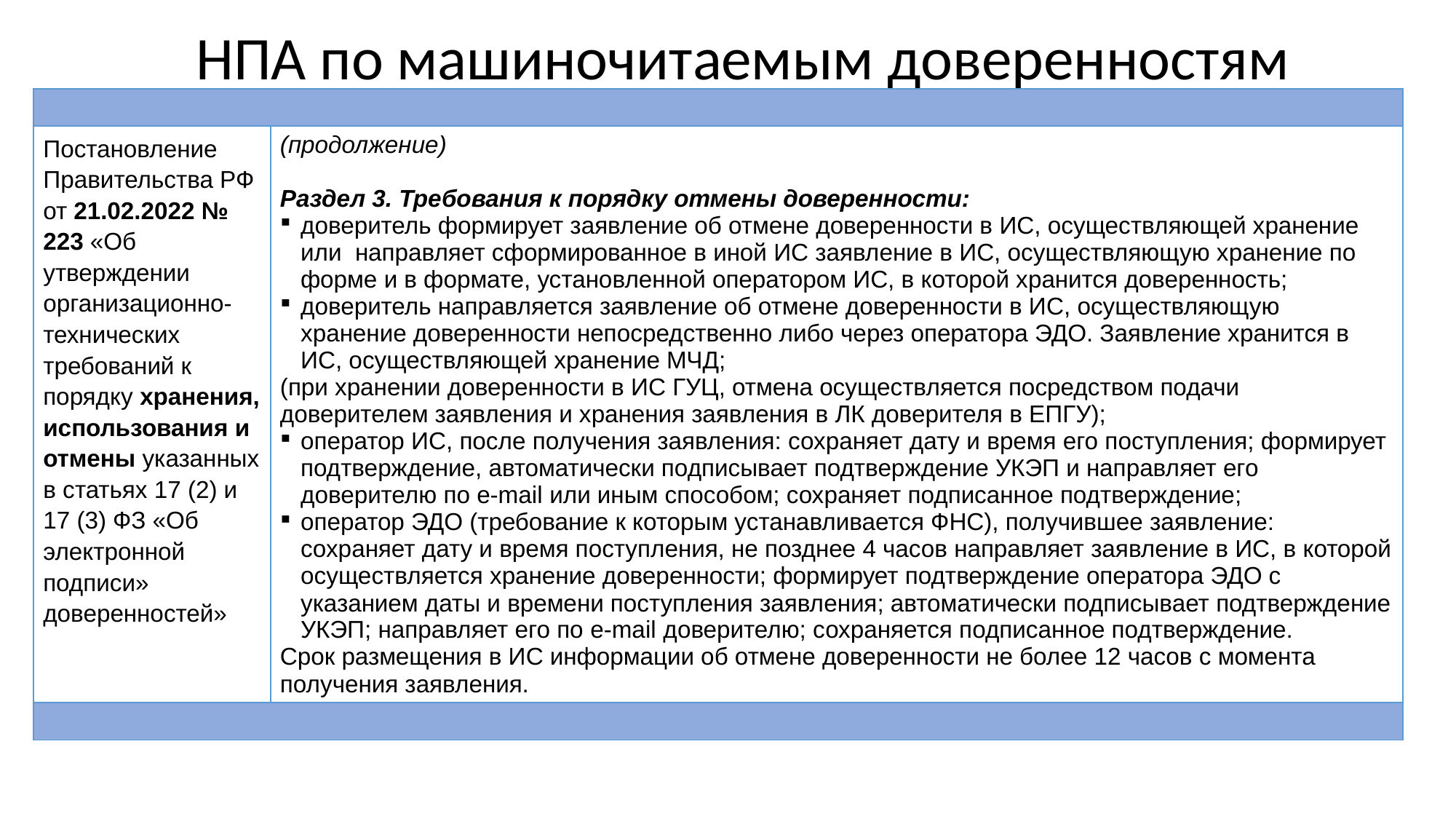

# НПА по машиночитаемым доверенностям
|  |  |
| --- | --- |
| Постановление Правительства РФ от 21.02.2022 № 223 «Об утверждении организационно-технических требований к порядку хранения, использования и отмены указанных в статьях 17 (2) и 17 (3) ФЗ «Об электронной подписи» доверенностей» | (продолжение) Раздел 3. Требования к порядку отмены доверенности: доверитель формирует заявление об отмене доверенности в ИС, осуществляющей хранение или направляет сформированное в иной ИС заявление в ИС, осуществляющую хранение по форме и в формате, установленной оператором ИС, в которой хранится доверенность; доверитель направляется заявление об отмене доверенности в ИС, осуществляющую хранение доверенности непосредственно либо через оператора ЭДО. Заявление хранится в ИС, осуществляющей хранение МЧД; (при хранении доверенности в ИС ГУЦ, отмена осуществляется посредством подачи доверителем заявления и хранения заявления в ЛК доверителя в ЕПГУ); оператор ИС, после получения заявления: сохраняет дату и время его поступления; формирует подтверждение, автоматически подписывает подтверждение УКЭП и направляет его доверителю по e-mail или иным способом; сохраняет подписанное подтверждение; оператор ЭДО (требование к которым устанавливается ФНС), получившее заявление: сохраняет дату и время поступления, не позднее 4 часов направляет заявление в ИС, в которой осуществляется хранение доверенности; формирует подтверждение оператора ЭДО с указанием даты и времени поступления заявления; автоматически подписывает подтверждение УКЭП; направляет его по e-mail доверителю; сохраняется подписанное подтверждение. Срок размещения в ИС информации об отмене доверенности не более 12 часов с момента получения заявления. |
|  |  |